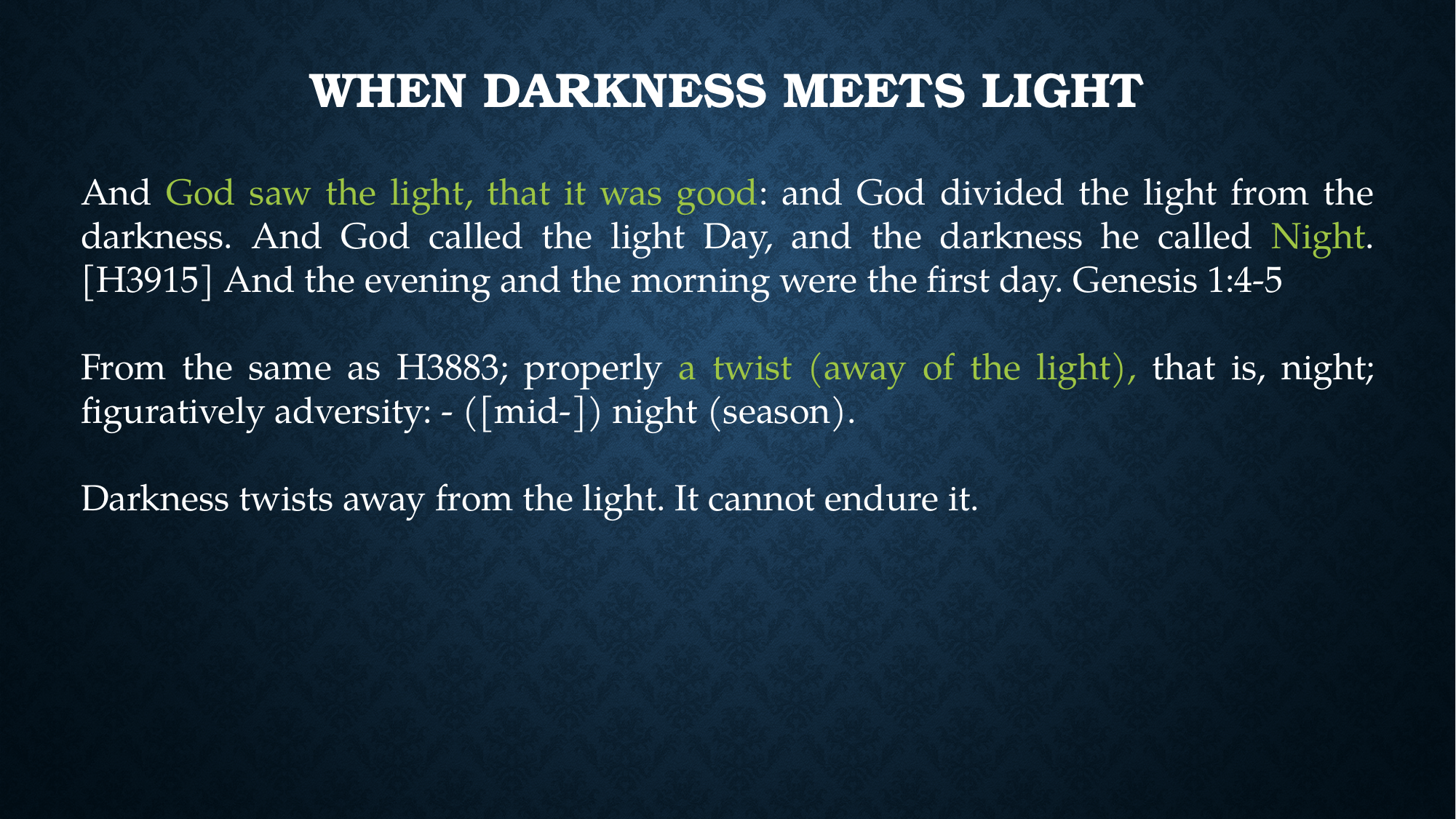

# When Darkness Meets Light
And God saw the light, that it was good: and God divided the light from the darkness. And God called the light Day, and the darkness he called Night. [H3915] And the evening and the morning were the first day. Genesis 1:4-5

From the same as H3883; properly a twist (away of the light), that is, night; figuratively adversity: - ([mid-]) night (season).

Darkness twists away from the light. It cannot endure it.